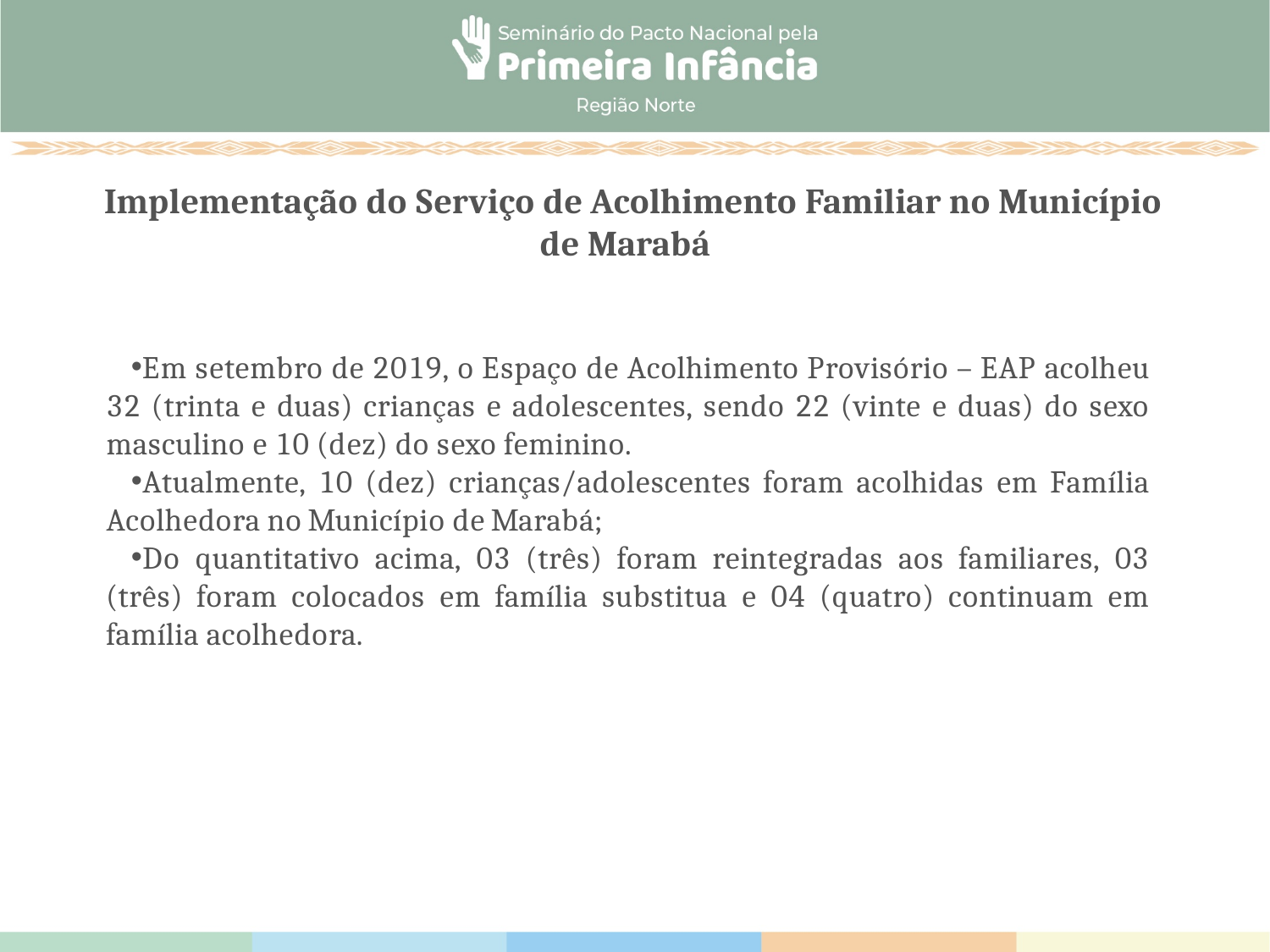

# Implementação do Serviço de Acolhimento Familiar no Município de Marabá

Em setembro de 2019, o Espaço de Acolhimento Provisório – EAP acolheu 32 (trinta e duas) crianças e adolescentes, sendo 22 (vinte e duas) do sexo masculino e 10 (dez) do sexo feminino.
Atualmente, 10 (dez) crianças/adolescentes foram acolhidas em Família Acolhedora no Município de Marabá;
Do quantitativo acima, 03 (três) foram reintegradas aos familiares, 03 (três) foram colocados em família substitua e 04 (quatro) continuam em família acolhedora.